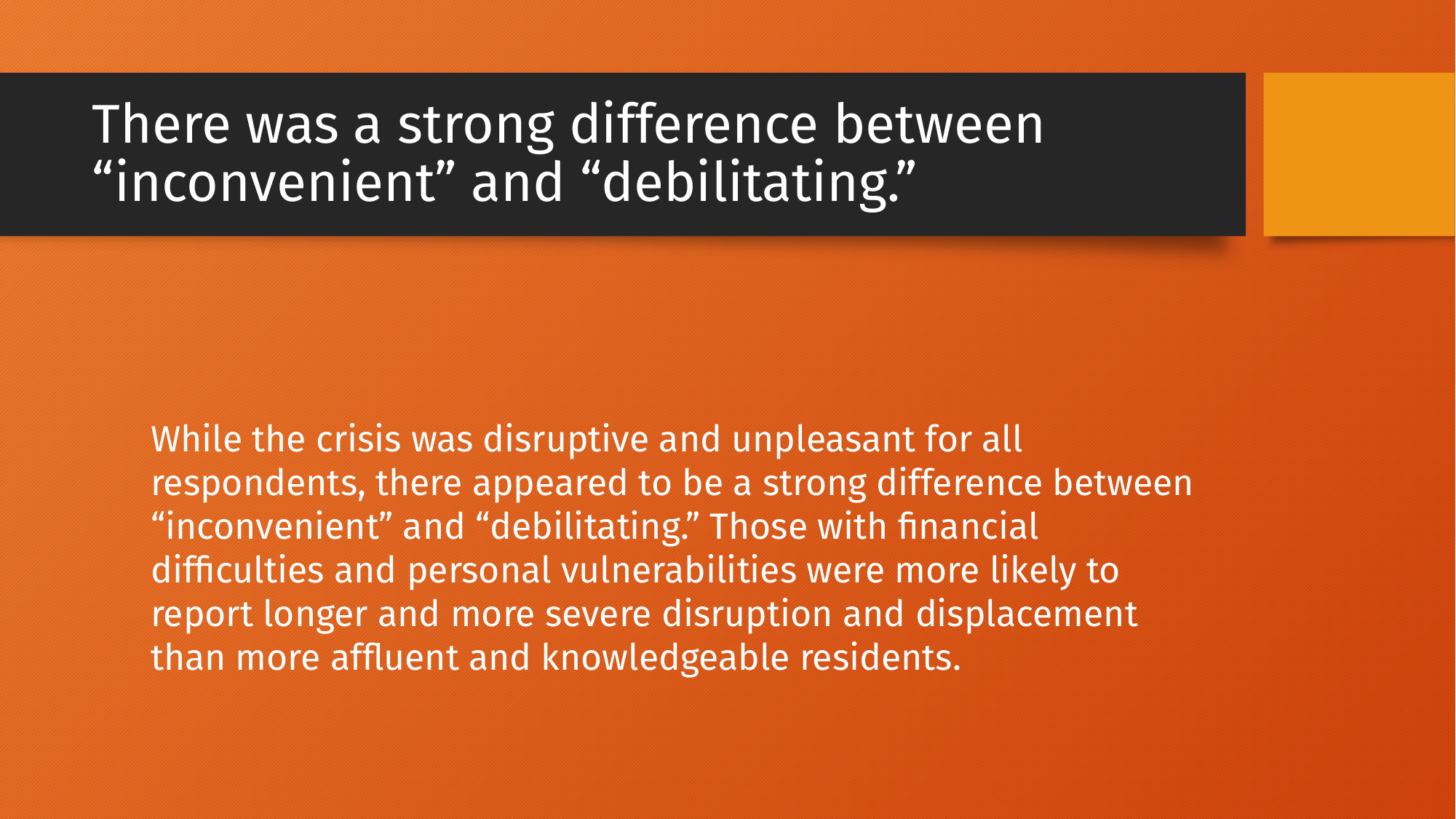

# There was a strong difference between “inconvenient” and “debilitating.”
While the crisis was disruptive and unpleasant for all respondents, there appeared to be a strong difference between “inconvenient” and “debilitating.” Those with financial difficulties and personal vulnerabilities were more likely to report longer and more severe disruption and displacement than more affluent and knowledgeable residents.